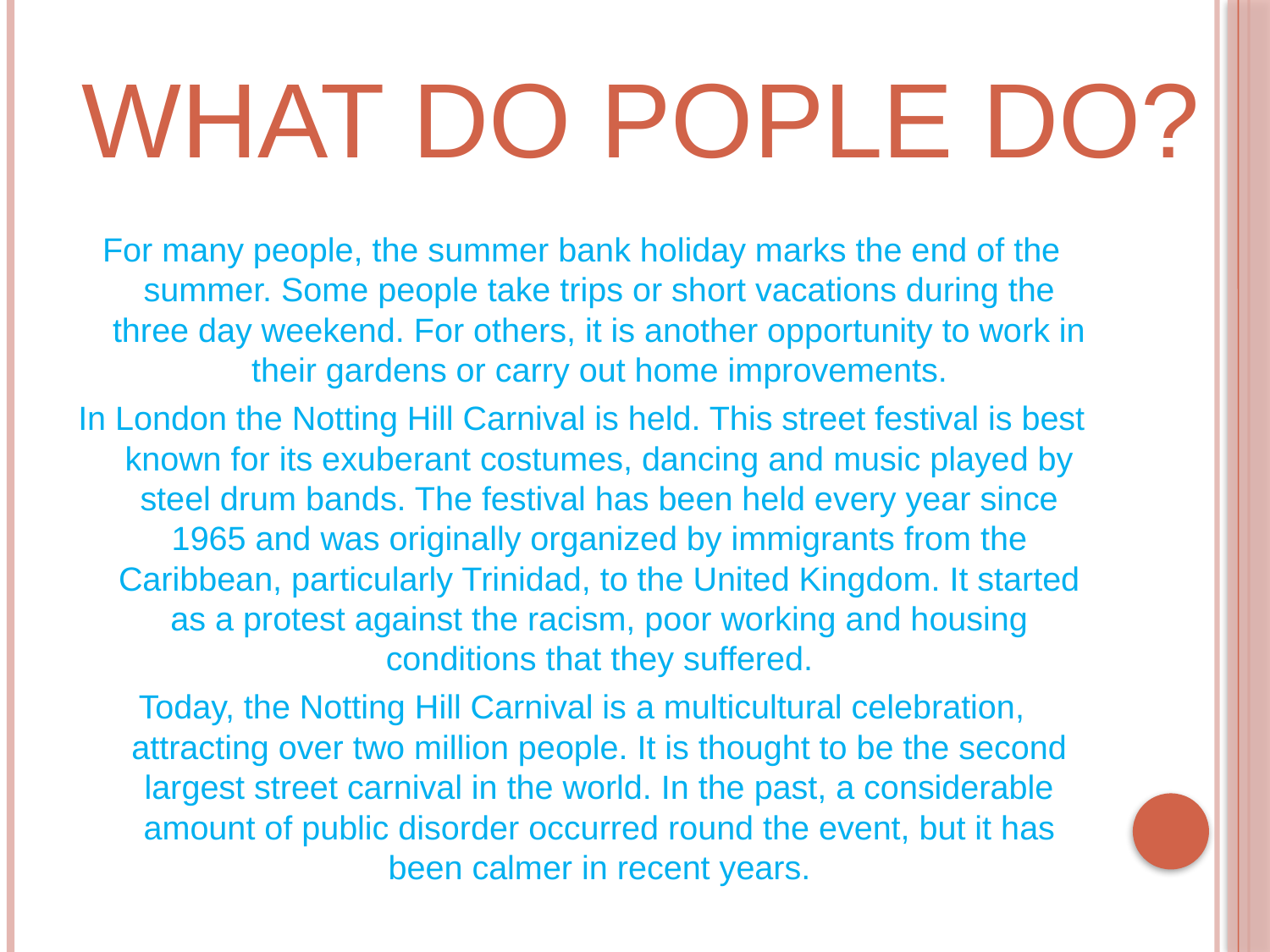

WHAT DO POPLE DO?
For many people, the summer bank holiday marks the end of the summer. Some people take trips or short vacations during the three day weekend. For others, it is another opportunity to work in their gardens or carry out home improvements.
In London the Notting Hill Carnival is held. This street festival is best known for its exuberant costumes, dancing and music played by steel drum bands. The festival has been held every year since 1965 and was originally organized by immigrants from the Caribbean, particularly Trinidad, to the United Kingdom. It started as a protest against the racism, poor working and housing conditions that they suffered.
Today, the Notting Hill Carnival is a multicultural celebration, attracting over two million people. It is thought to be the second largest street carnival in the world. In the past, a considerable amount of public disorder occurred round the event, but it has been calmer in recent years.